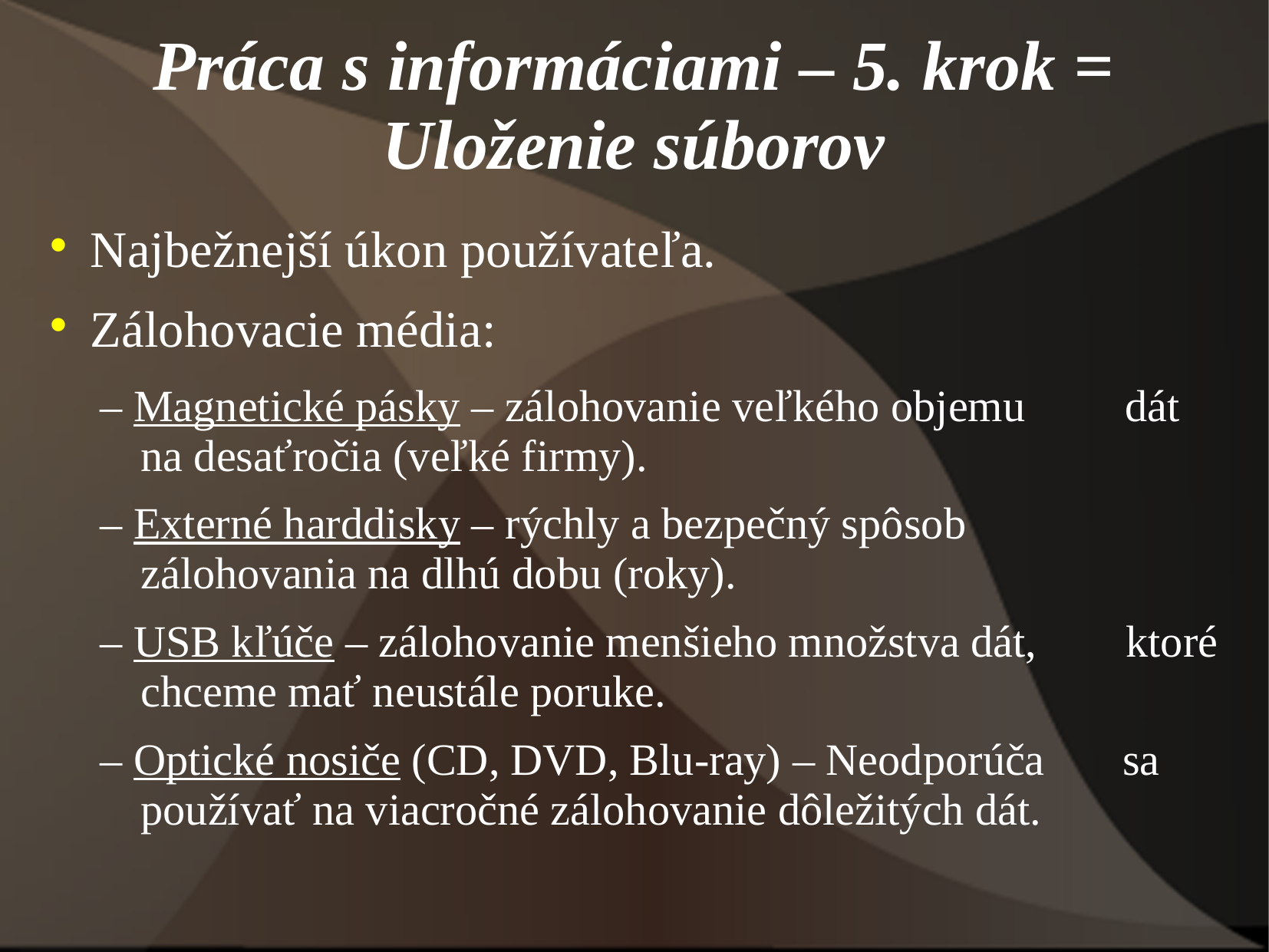

# Práca s informáciami – 5. krok = Uloženie súborov
Najbežnejší úkon používateľa.
Zálohovacie média:
– Magnetické pásky – zálohovanie veľkého objemu         dát na desaťročia (veľké firmy).
– Externé harddisky – rýchly a bezpečný spôsob              zálohovania na dlhú dobu (roky).
– USB kľúče – zálohovanie menšieho množstva dát,        ktoré chceme mať neustále poruke.
– Optické nosiče (CD, DVD, Blu-ray) – Neodporúča       sa používať na viacročné zálohovanie dôležitých dát.